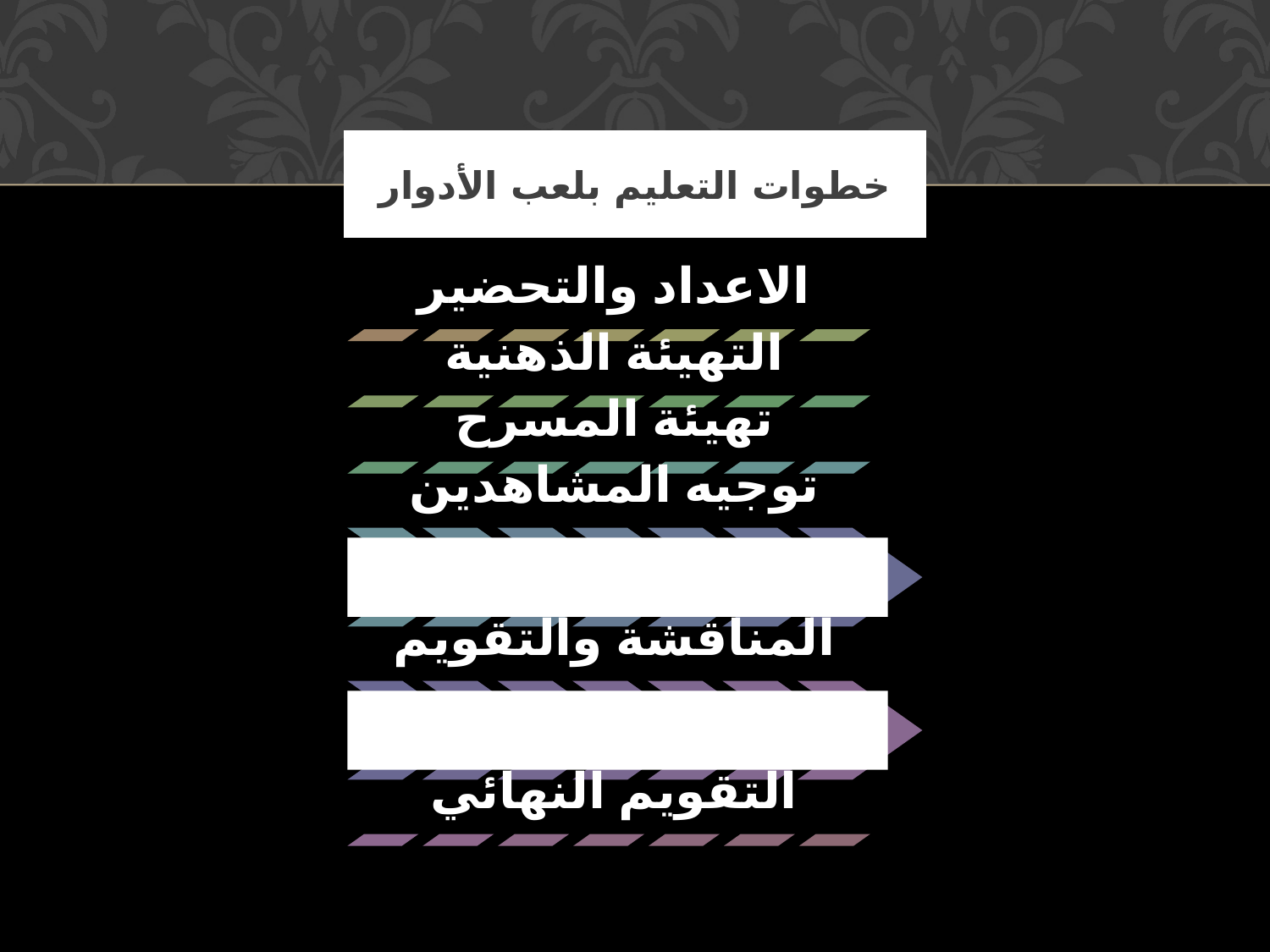

# خطوات التعليم بلعب الأدوار
الاعداد والتحضير
التهيئة الذهنية
تهيئة المسرح
توجيه المشاهدين
التمثيل
المناقشة والتقويم
اعادة التمثيل
التقويم النهائي